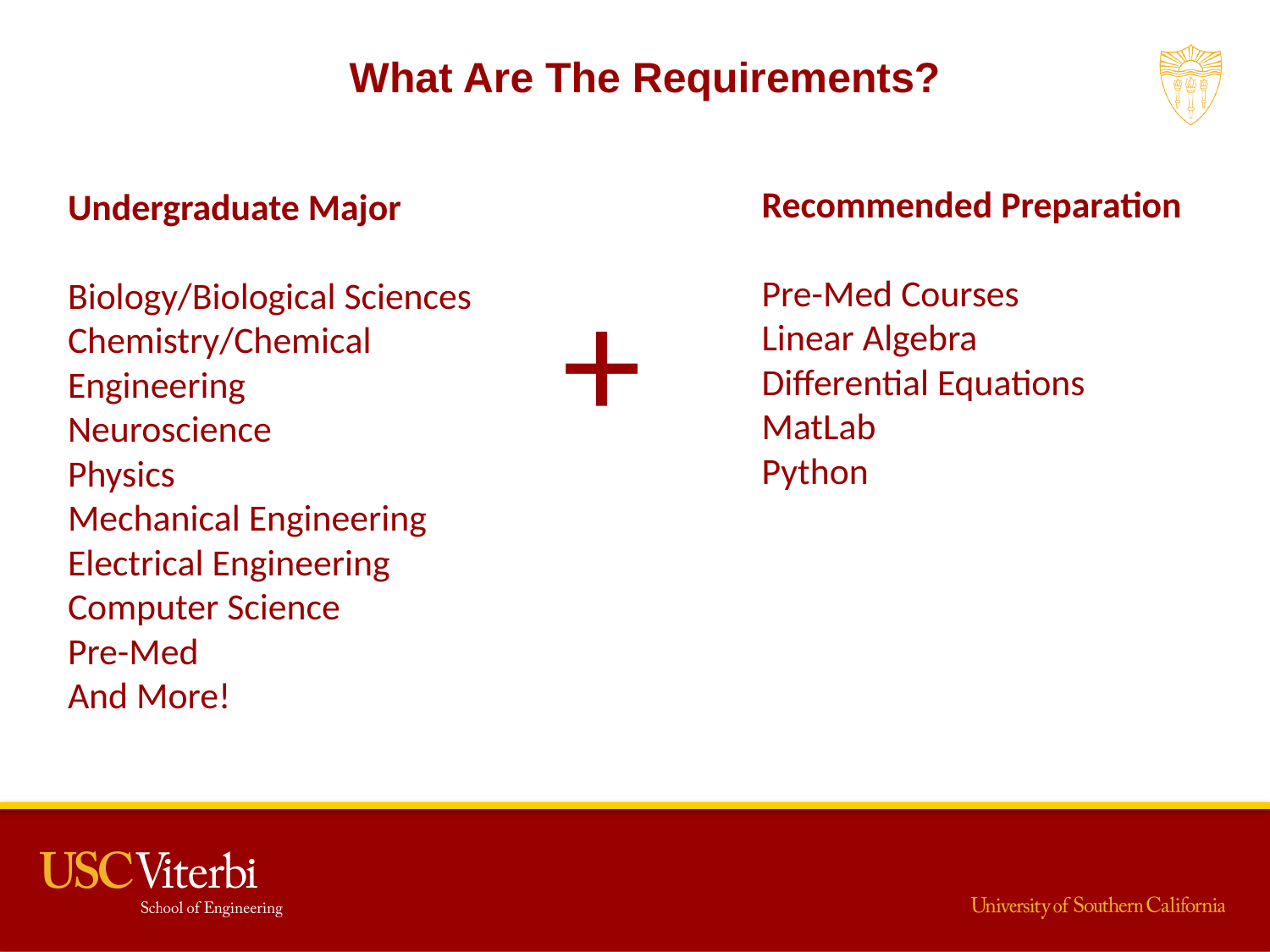

What Are The Requirements?

Recommended Preparation

Pre-Med Courses
Linear Algebra
Differential Equations
MatLab
Python
Undergraduate Major

Biology/Biological Sciences
Chemistry/Chemical Engineering
Neuroscience
Physics
Mechanical Engineering
Electrical Engineering
Computer Science
Pre-Med
And More!
+